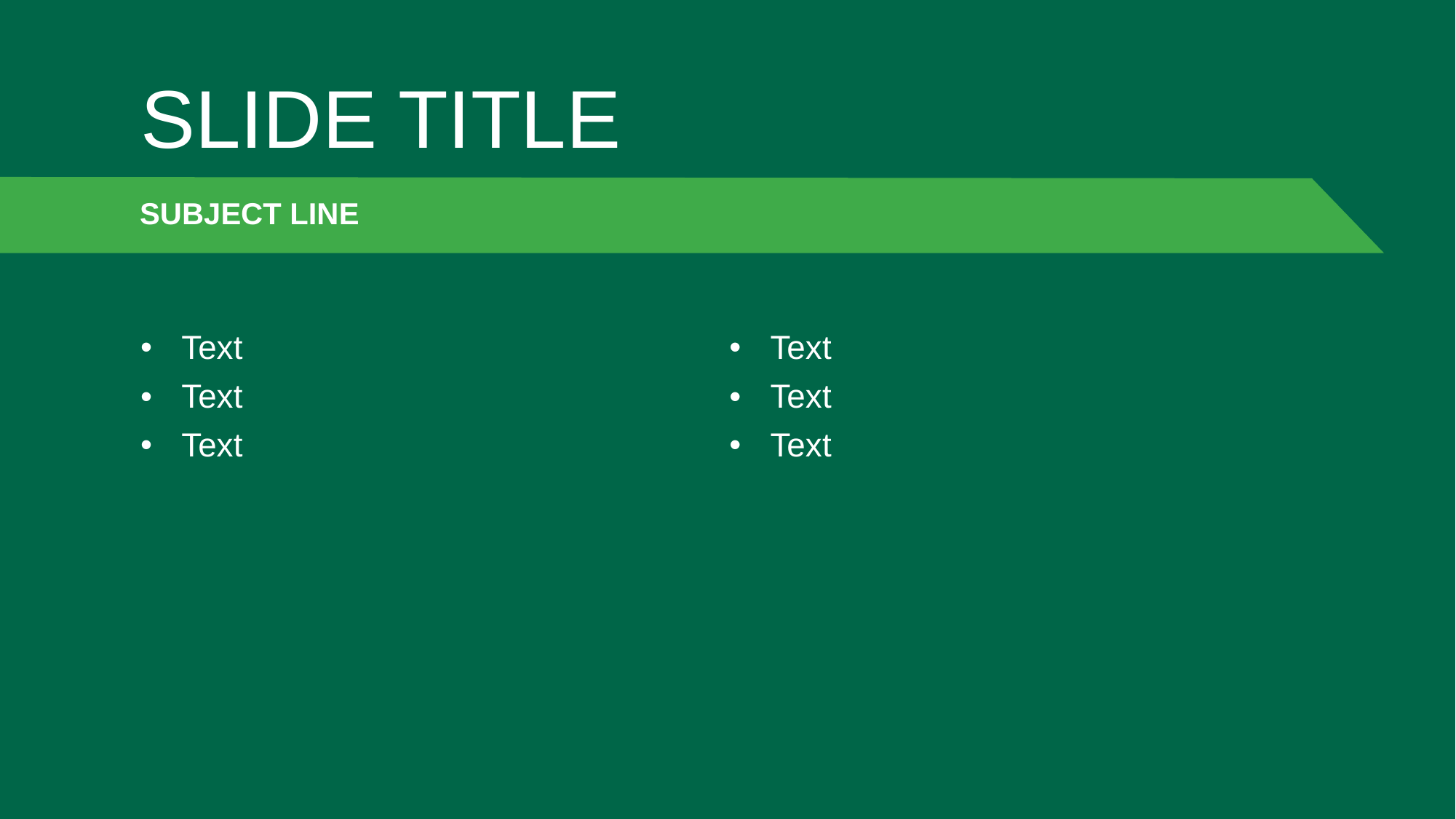

SLIDE TITLE

SUBJECT LINE
Text
Text
Text
Text
Text
Text